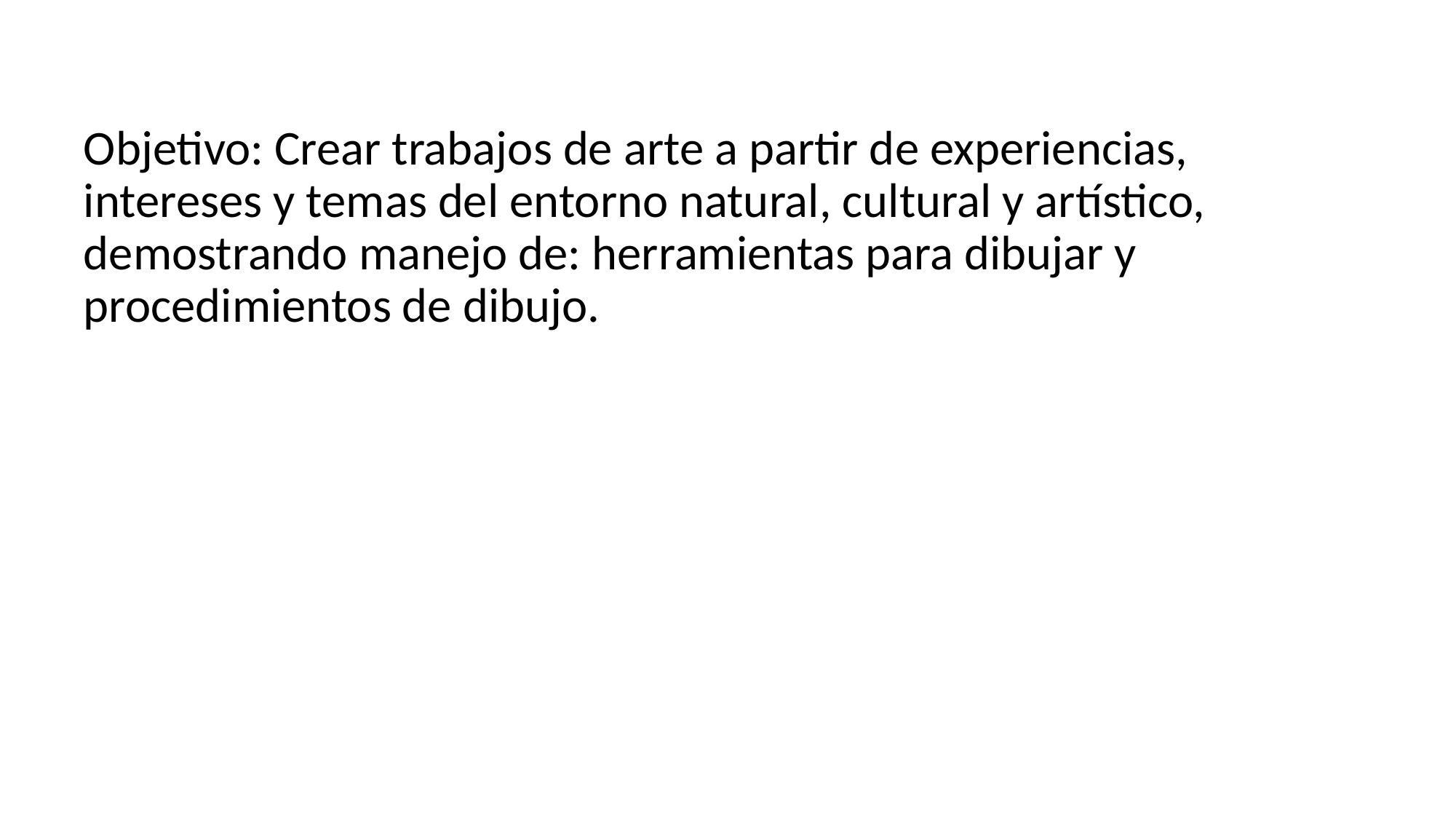

# Objetivo: Crear trabajos de arte a partir de experiencias, intereses y temas del entorno natural, cultural y artístico, demostrando manejo de: herramientas para dibujar y procedimientos de dibujo.